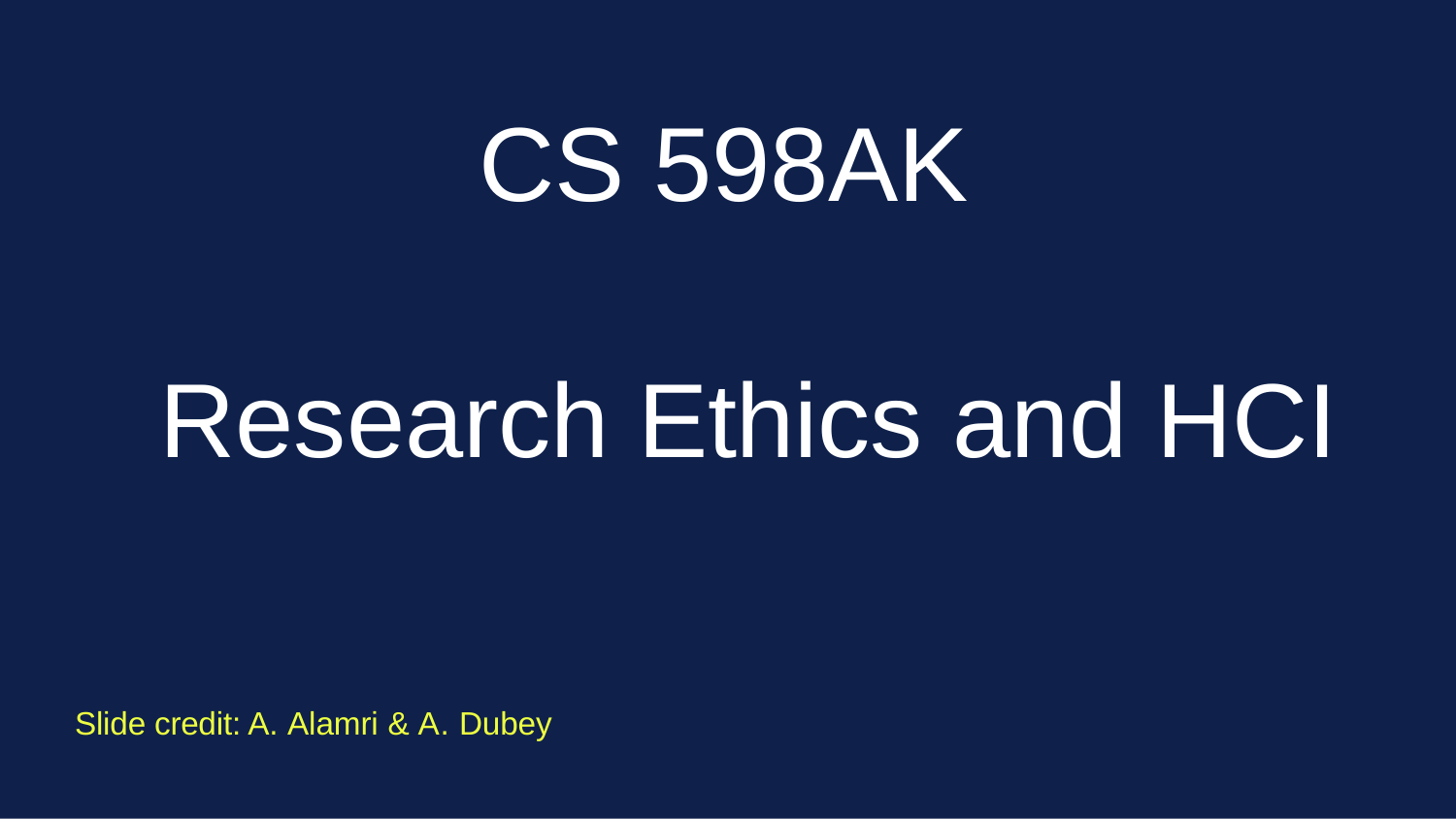

CS 598AK

Research Ethics and HCI
Slide credit: A. Alamri & A. Dubey